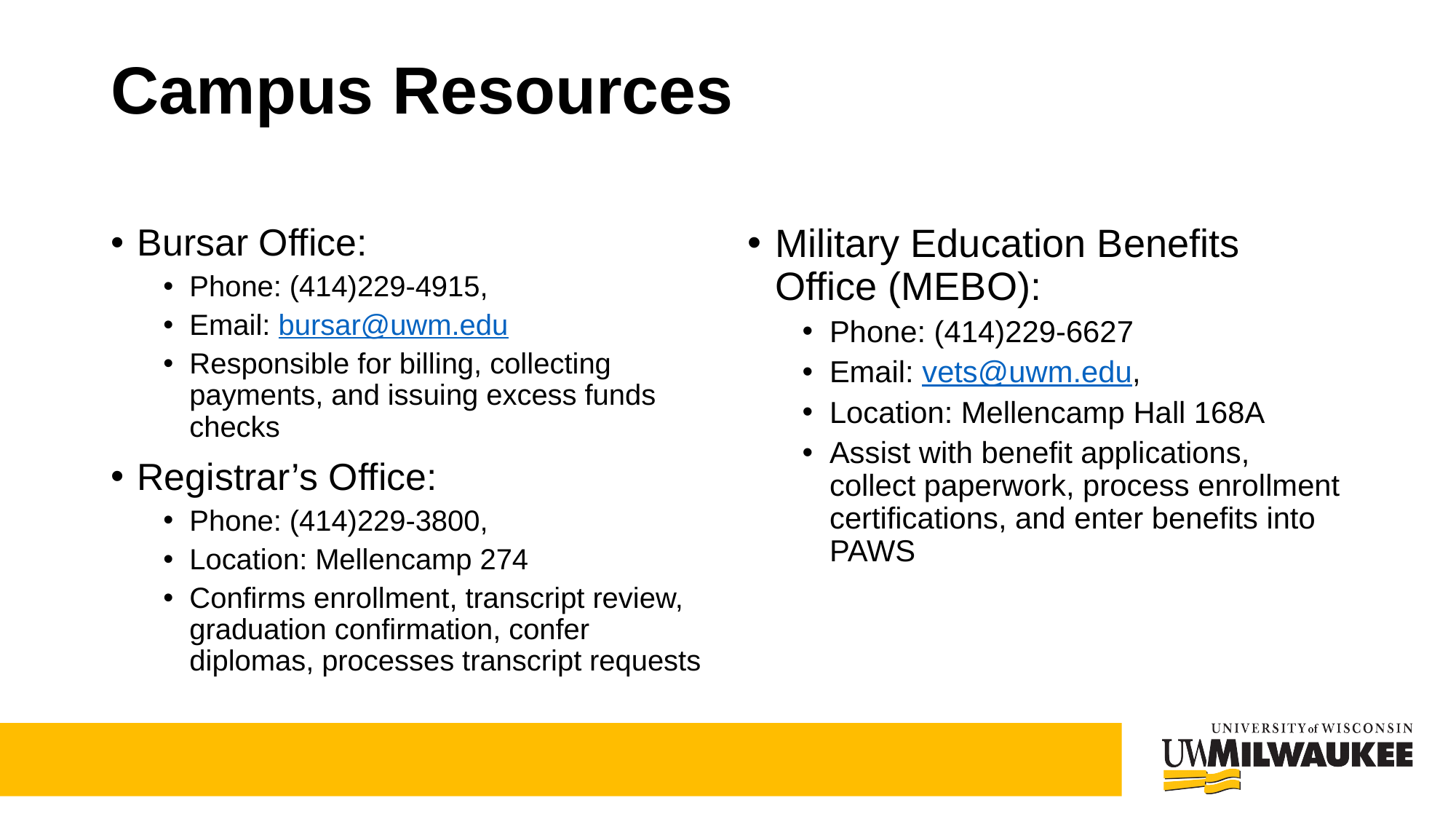

# Campus Resources
Bursar Office:
Phone: (414)229-4915,
Email: bursar@uwm.edu
Responsible for billing, collecting payments, and issuing excess funds checks
Registrar’s Office:
Phone: (414)229-3800,
Location: Mellencamp 274
Confirms enrollment, transcript review, graduation confirmation, confer diplomas, processes transcript requests

Military Education Benefits Office (MEBO):
Phone: (414)229-6627
Email: vets@uwm.edu,
Location: Mellencamp Hall 168A
Assist with benefit applications, collect paperwork, process enrollment certifications, and enter benefits into PAWS